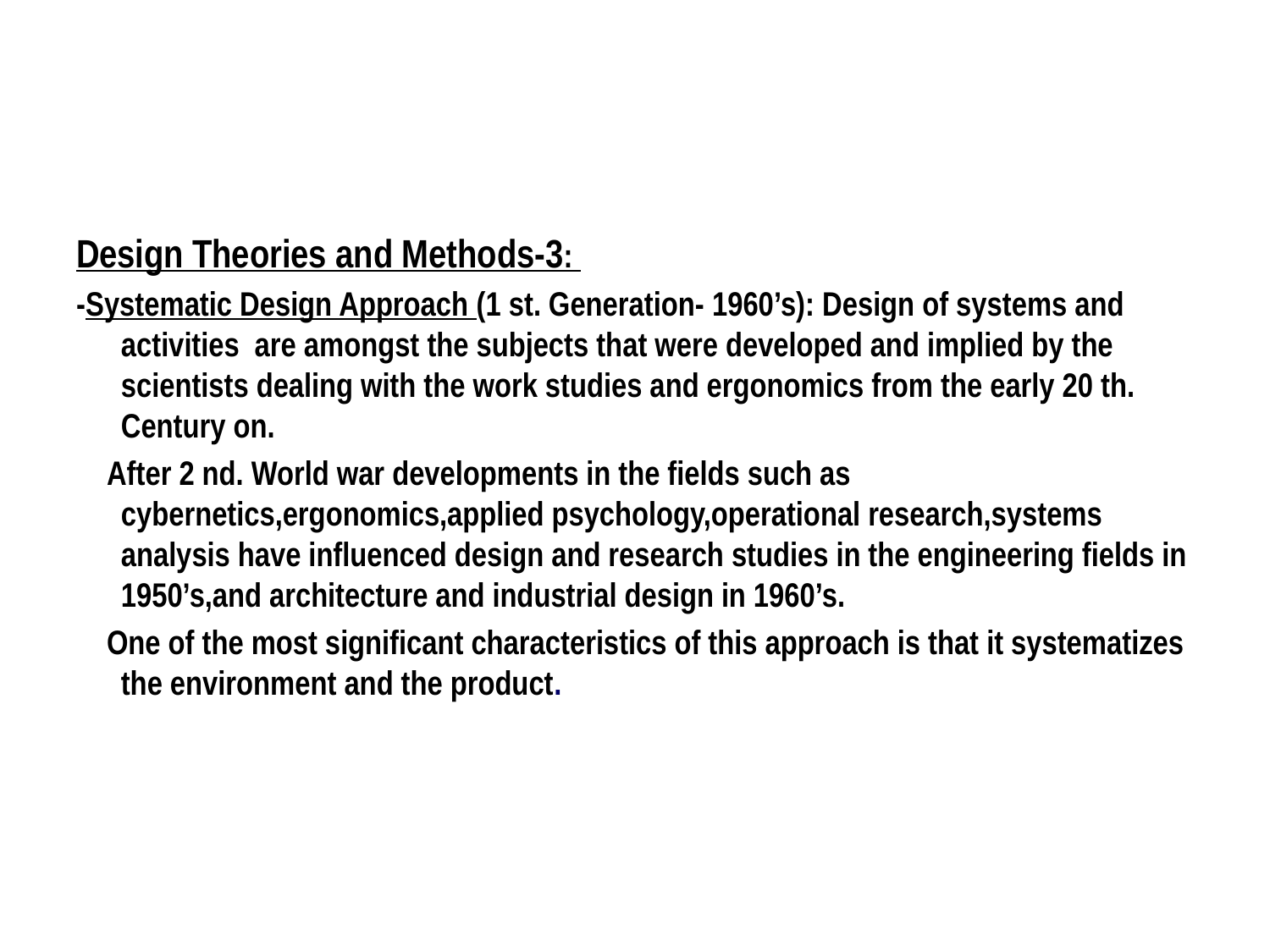

#
Design Theories and Methods-3:
-Systematic Design Approach (1 st. Generation- 1960’s): Design of systems and activities  are amongst the subjects that were developed and implied by the scientists dealing with the work studies and ergonomics from the early 20 th. Century on.
    After 2 nd. World war developments in the fields such as cybernetics,ergonomics,applied psychology,operational research,systems analysis have influenced design and research studies in the engineering fields in 1950’s,and architecture and industrial design in 1960’s.
    One of the most significant characteristics of this approach is that it systematizes the environment and the product.